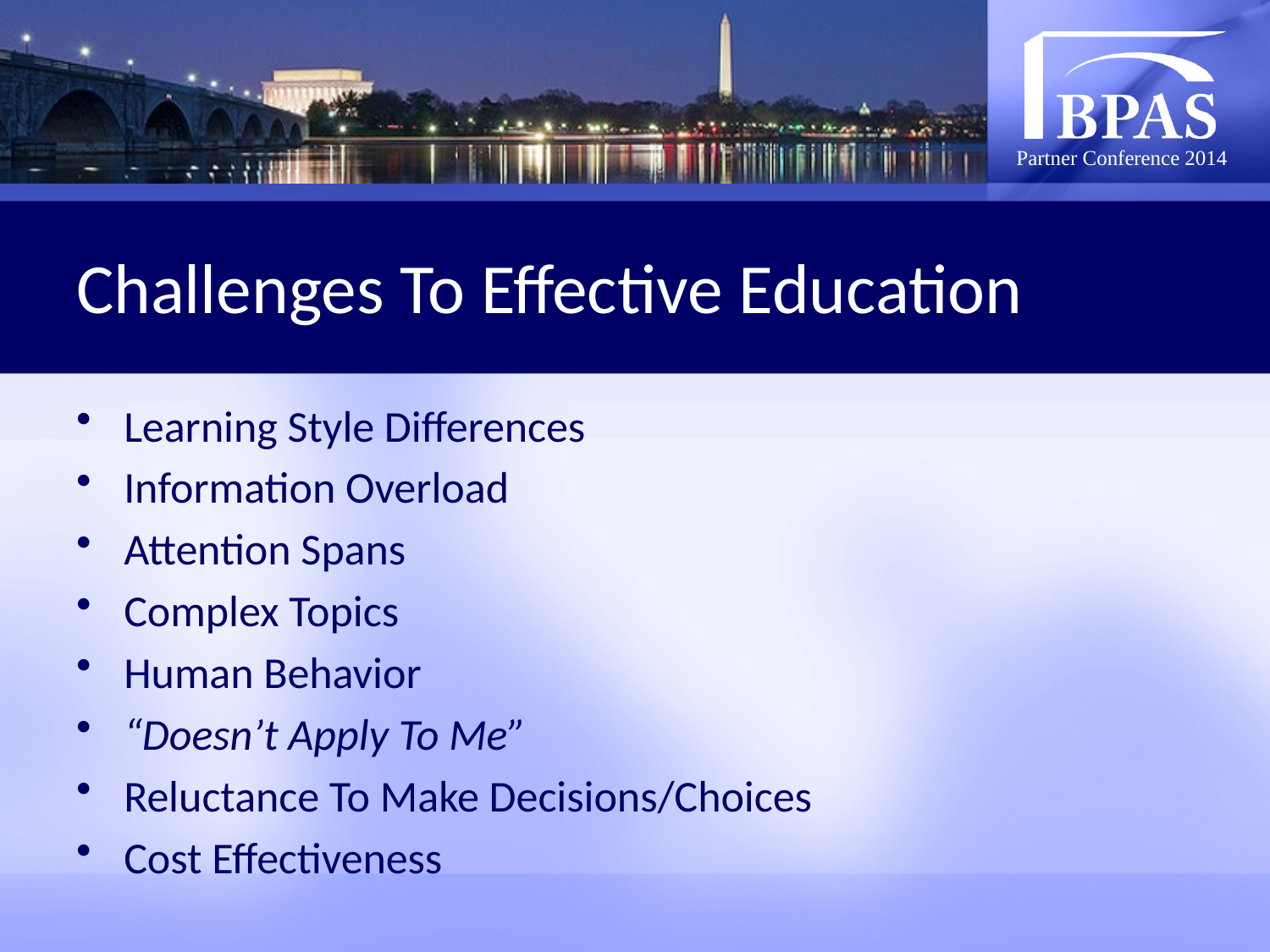

# Challenges To Effective Education
Learning Style Differences
Information Overload
Attention Spans
Complex Topics
Human Behavior
“Doesn’t Apply To Me”
Reluctance To Make Decisions/Choices
Cost Effectiveness